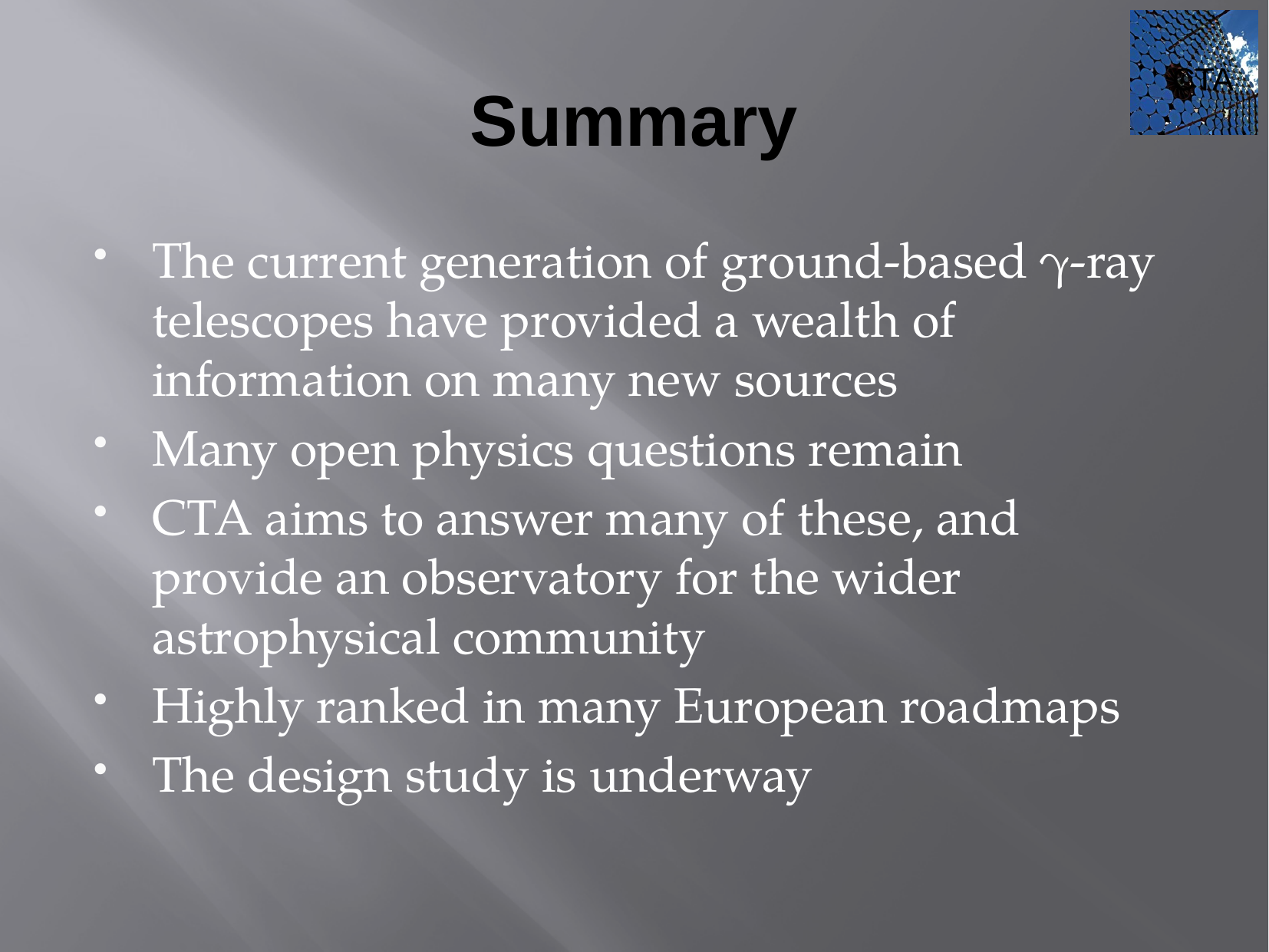

# Summary
The current generation of ground-based γ-ray telescopes have provided a wealth of information on many new sources
Many open physics questions remain
CTA aims to answer many of these, and provide an observatory for the wider astrophysical community
Highly ranked in many European roadmaps
The design study is underway